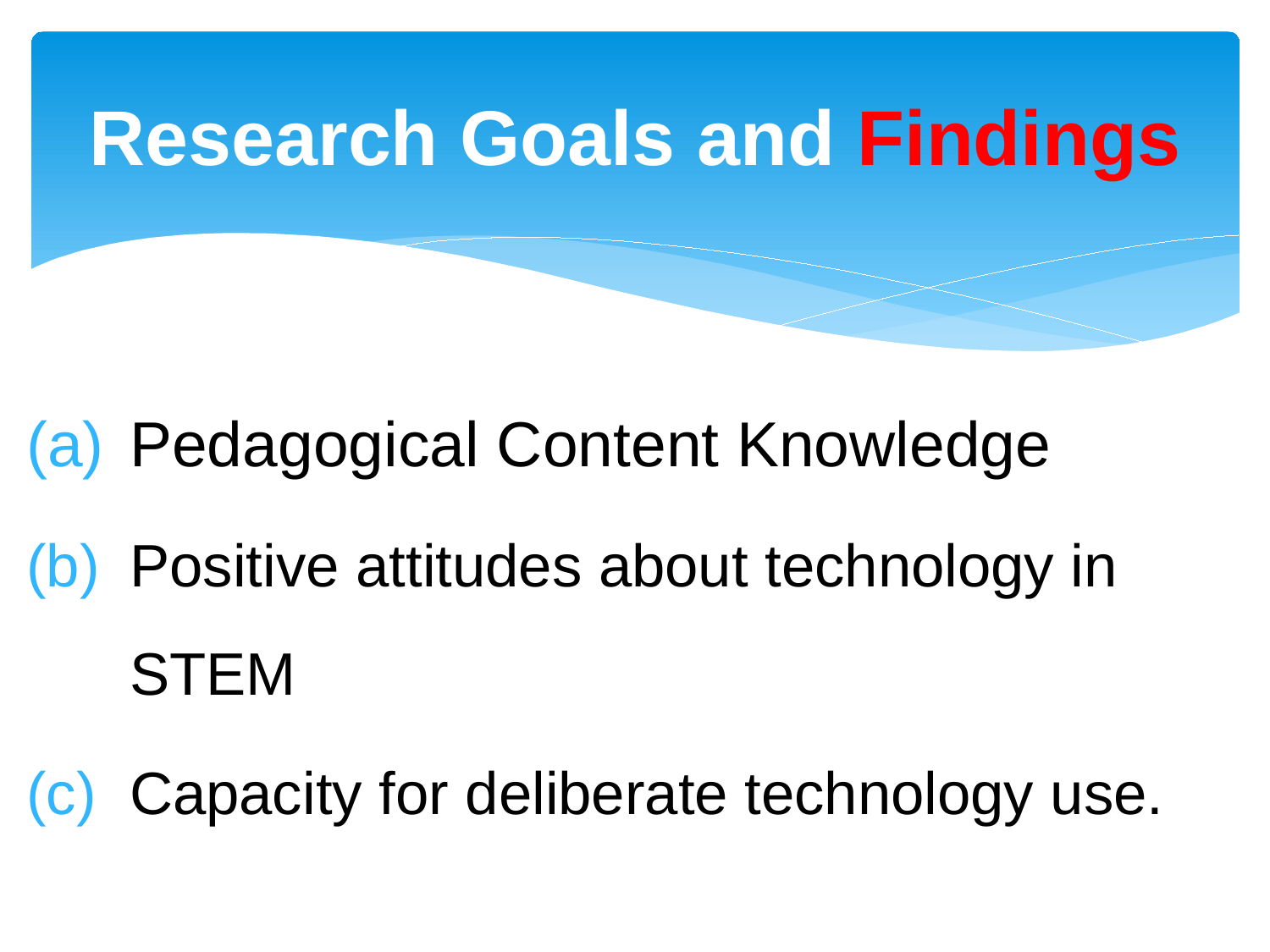

# Research Goals and Findings
Pedagogical Content Knowledge
Positive attitudes about technology in STEM
Capacity for deliberate technology use.